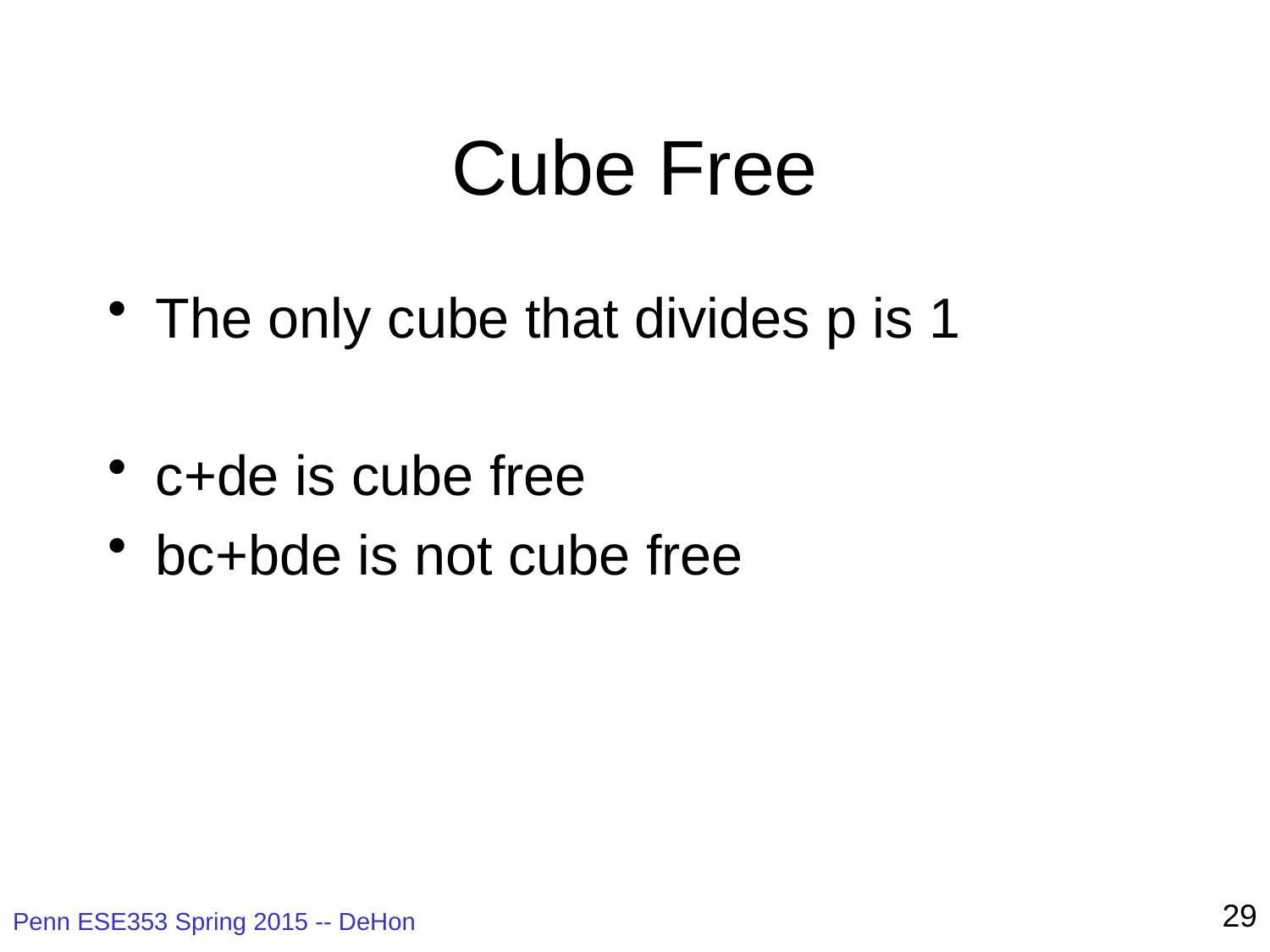

# Cube Free
The only cube that divides p is 1

c+de is cube free
bc+bde is not cube free
29
Penn ESE353 Spring 2015 -- DeHon